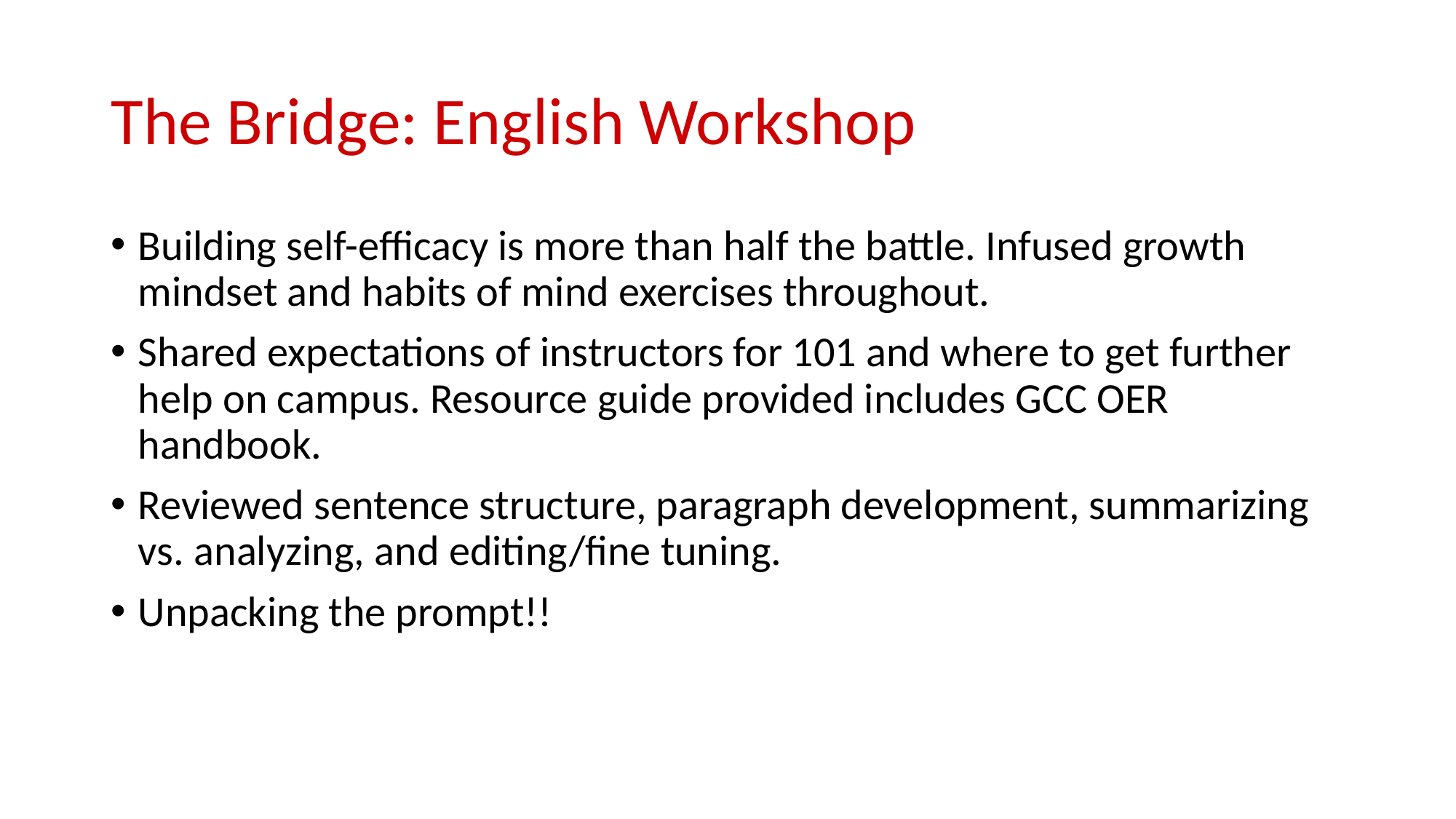

# The Bridge: English Workshop
Building self-efficacy is more than half the battle. Infused growth mindset and habits of mind exercises throughout.
Shared expectations of instructors for 101 and where to get further help on campus. Resource guide provided includes GCC OER handbook.
Reviewed sentence structure, paragraph development, summarizing vs. analyzing, and editing/fine tuning.
Unpacking the prompt!!